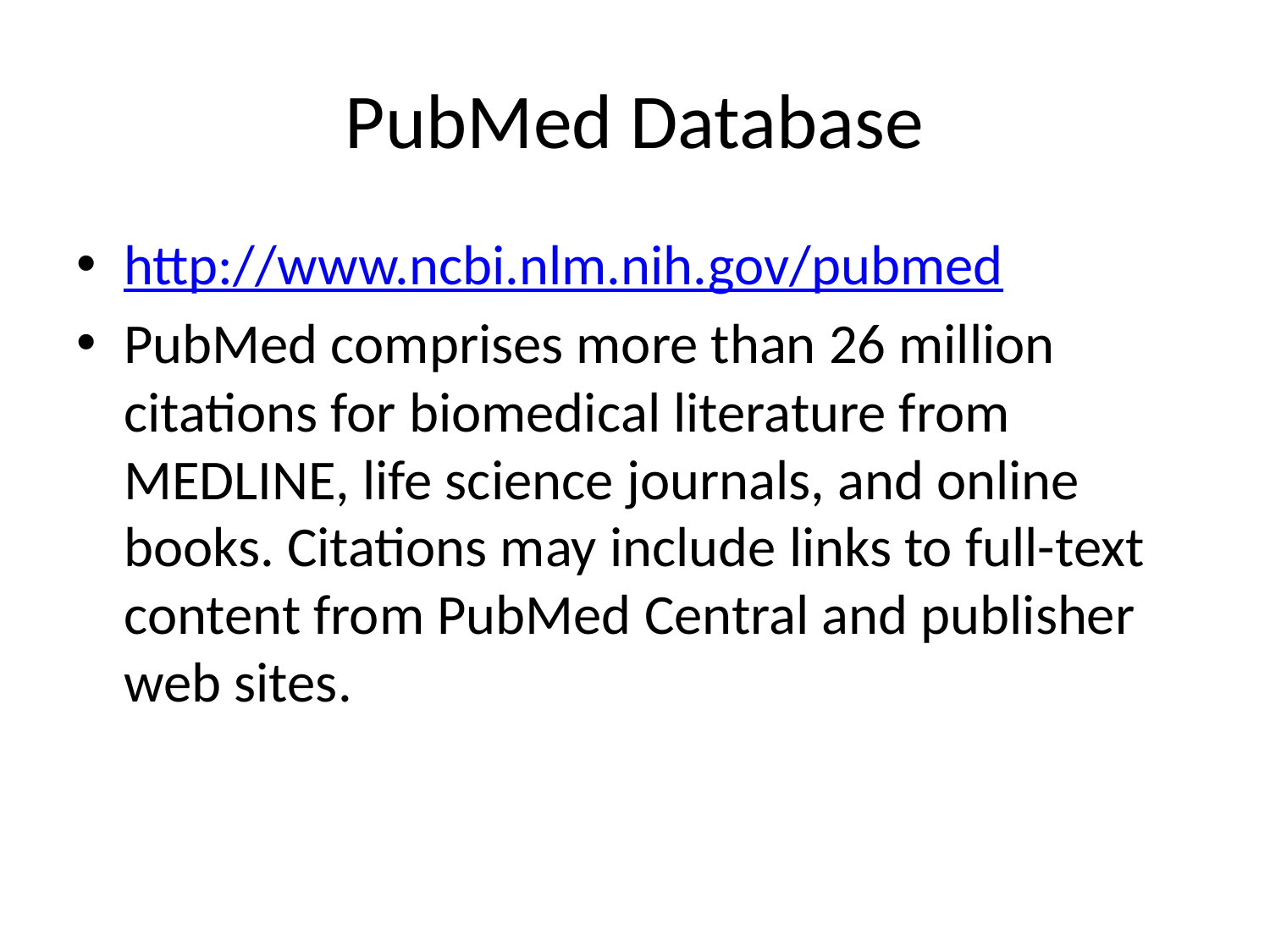

# PubMed Database
http://www.ncbi.nlm.nih.gov/pubmed
PubMed comprises more than 26 million citations for biomedical literature from MEDLINE, life science journals, and online books. Citations may include links to full-text content from PubMed Central and publisher web sites.